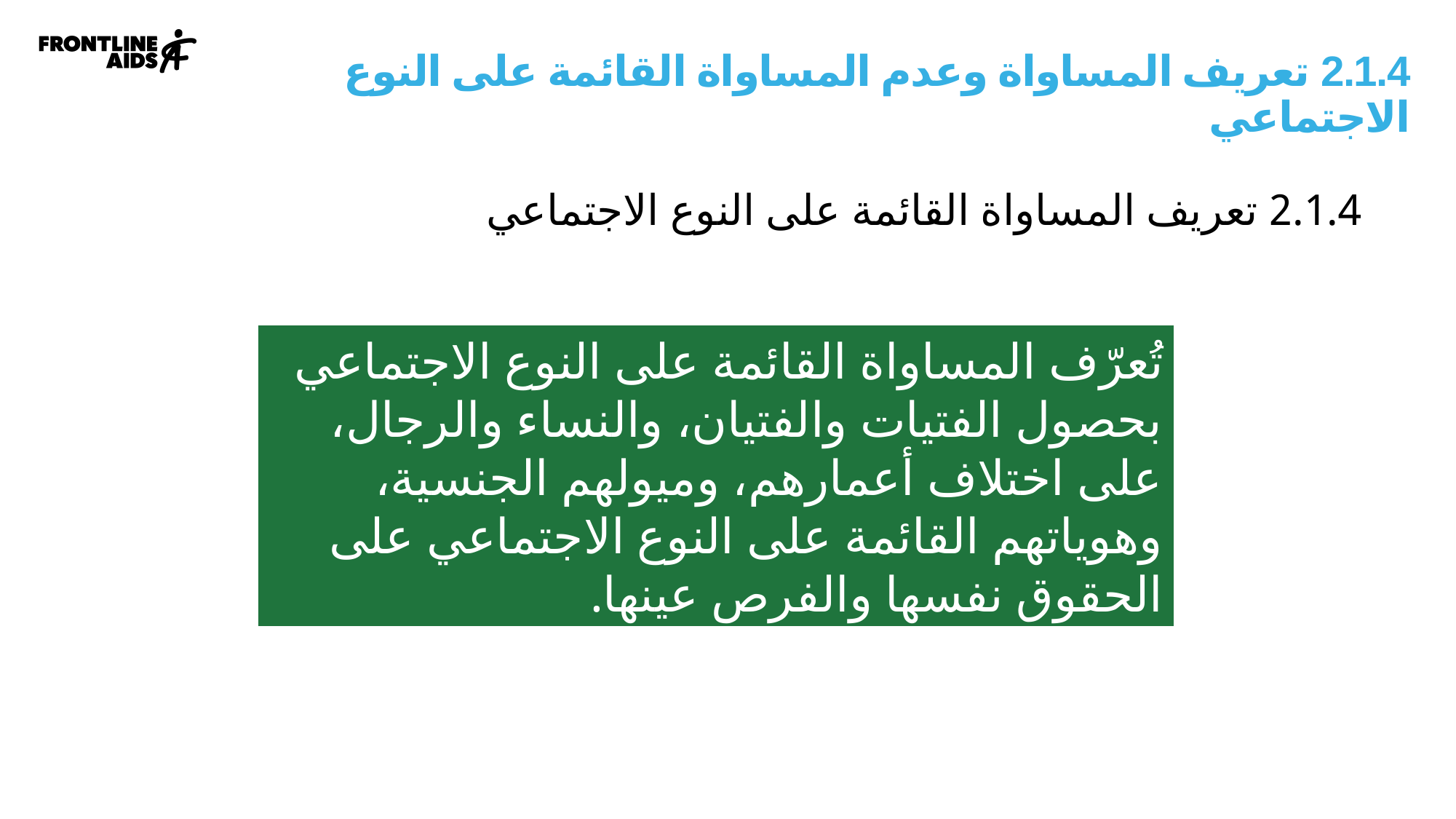

# 2.1.4 تعريف المساواة وعدم المساواة القائمة على النوع الاجتماعي
2.1.4 تعريف المساواة القائمة على النوع الاجتماعي
تُعرّف المساواة القائمة على النوع الاجتماعي بحصول الفتيات والفتيان، والنساء والرجال، على اختلاف أعمارهم، وميولهم الجنسية، وهوياتهم القائمة على النوع الاجتماعي على الحقوق نفسها والفرص عينها.